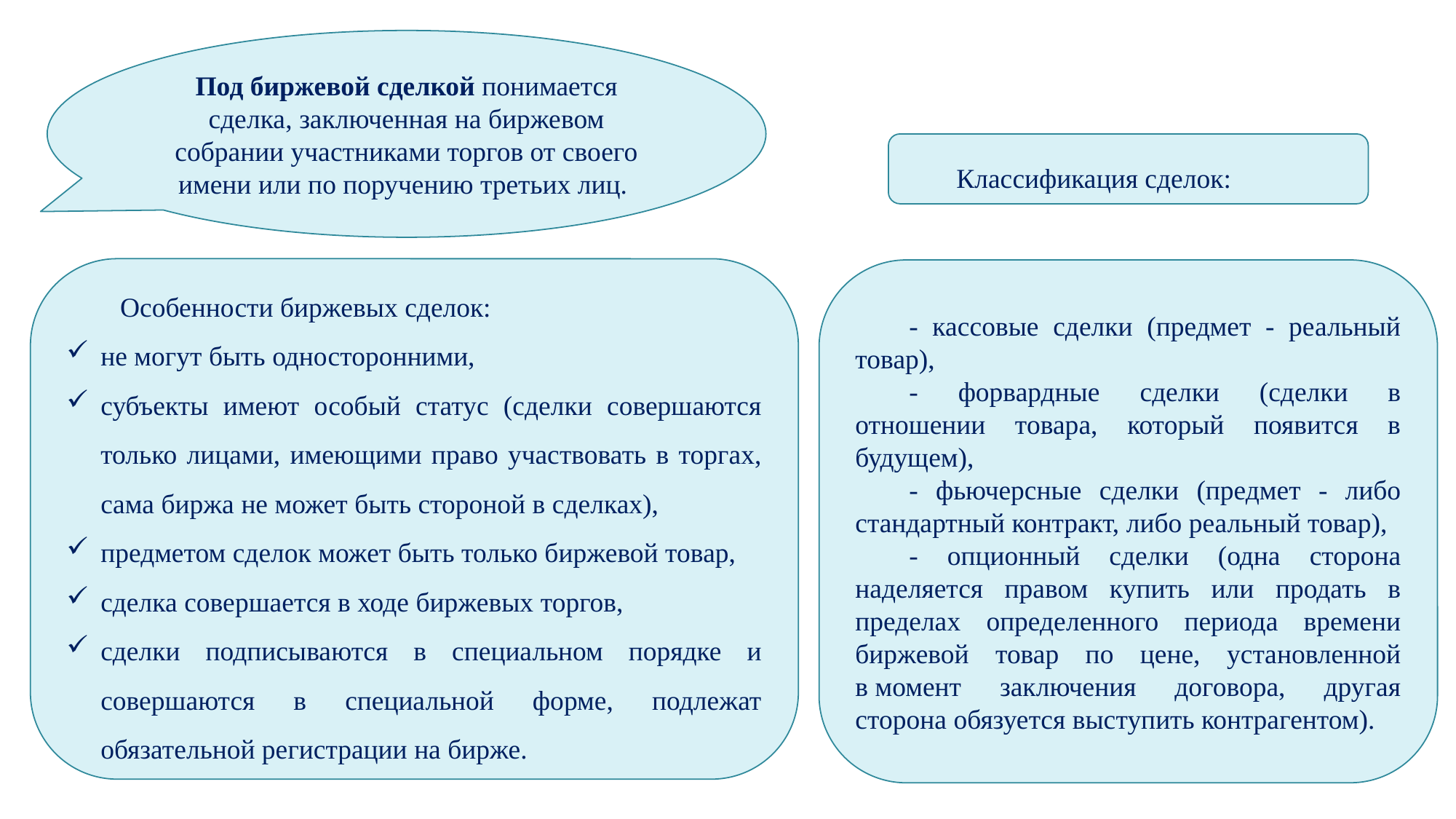

Под биржевой сделкой понимается сделка, заключенная на биржевом собрании участниками торгов от своего имени или по поручению третьих лиц.
Классификация сделок:
Особенности биржевых сделок:
не могут быть односторонними,
субъекты имеют особый статус (сделки совершаются только лицами, имеющими право участвовать в торгах, сама биржа не может быть стороной в сделках),
предметом сделок может быть только биржевой товар,
сделка совершается в ходе биржевых торгов,
сделки подписываются в специальном порядке и совершаются в специальной форме, подлежат обязательной регистрации на бирже.
- кассовые сделки (предмет - реальный товар),
- форвардные сделки (сделки в отношении товара, который появится в будущем),
- фьючерсные сделки (предмет - либо стандартный контракт, либо реальный товар),
- опционный сделки (одна сторона наделяется правом купить или продать в пределах определенного периода времени биржевой товар по цене, установленной в момент заключения договора, другая сторона обязуется выступить контрагентом).